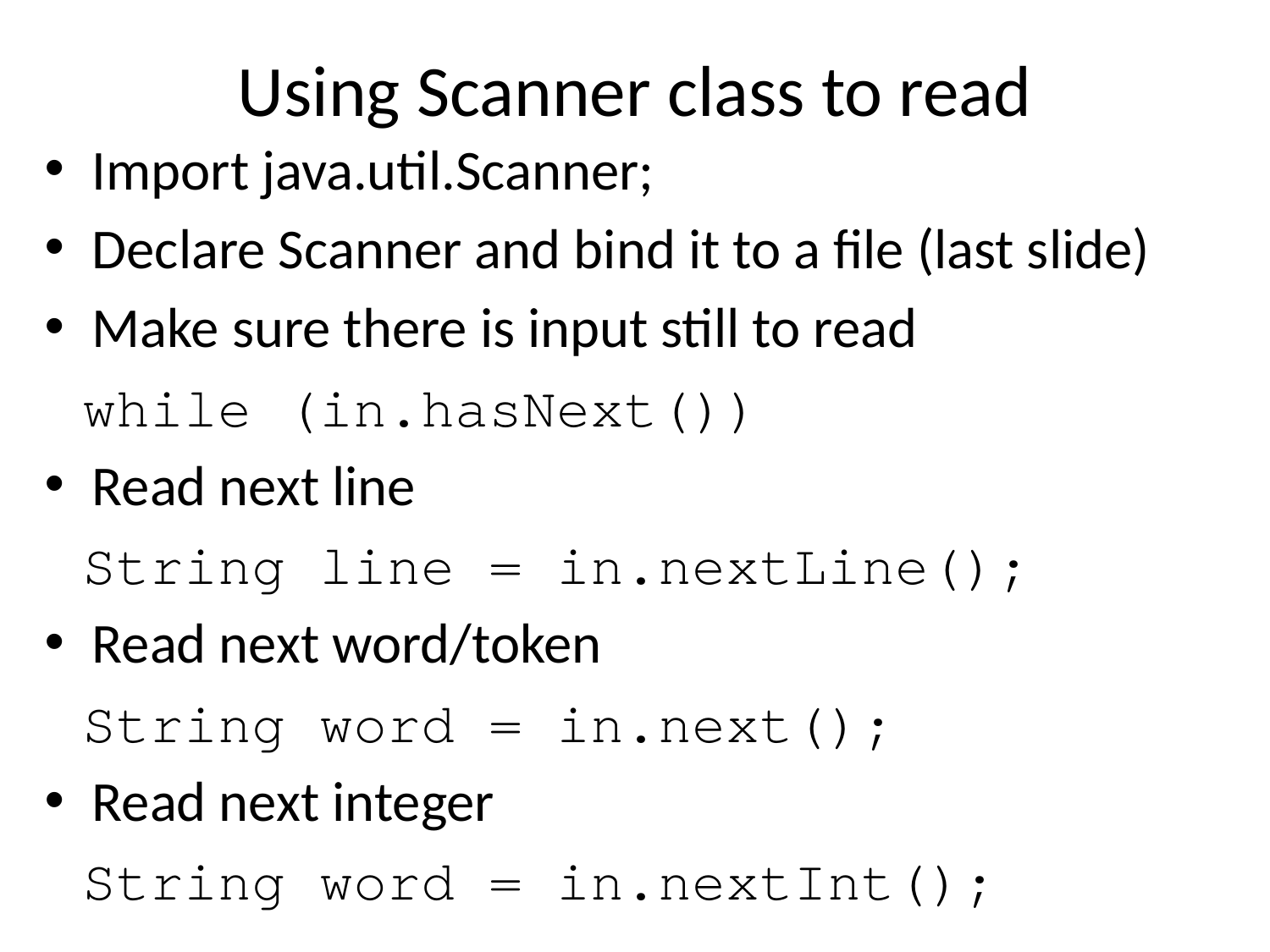

# Using Scanner class to read
Import java.util.Scanner;
Declare Scanner and bind it to a file (last slide)
Make sure there is input still to read
   while (in.hasNext())
Read next line
   String line = in.nextLine();
Read next word/token
   String word = in.next();
Read next integer
   String word = in.nextInt();